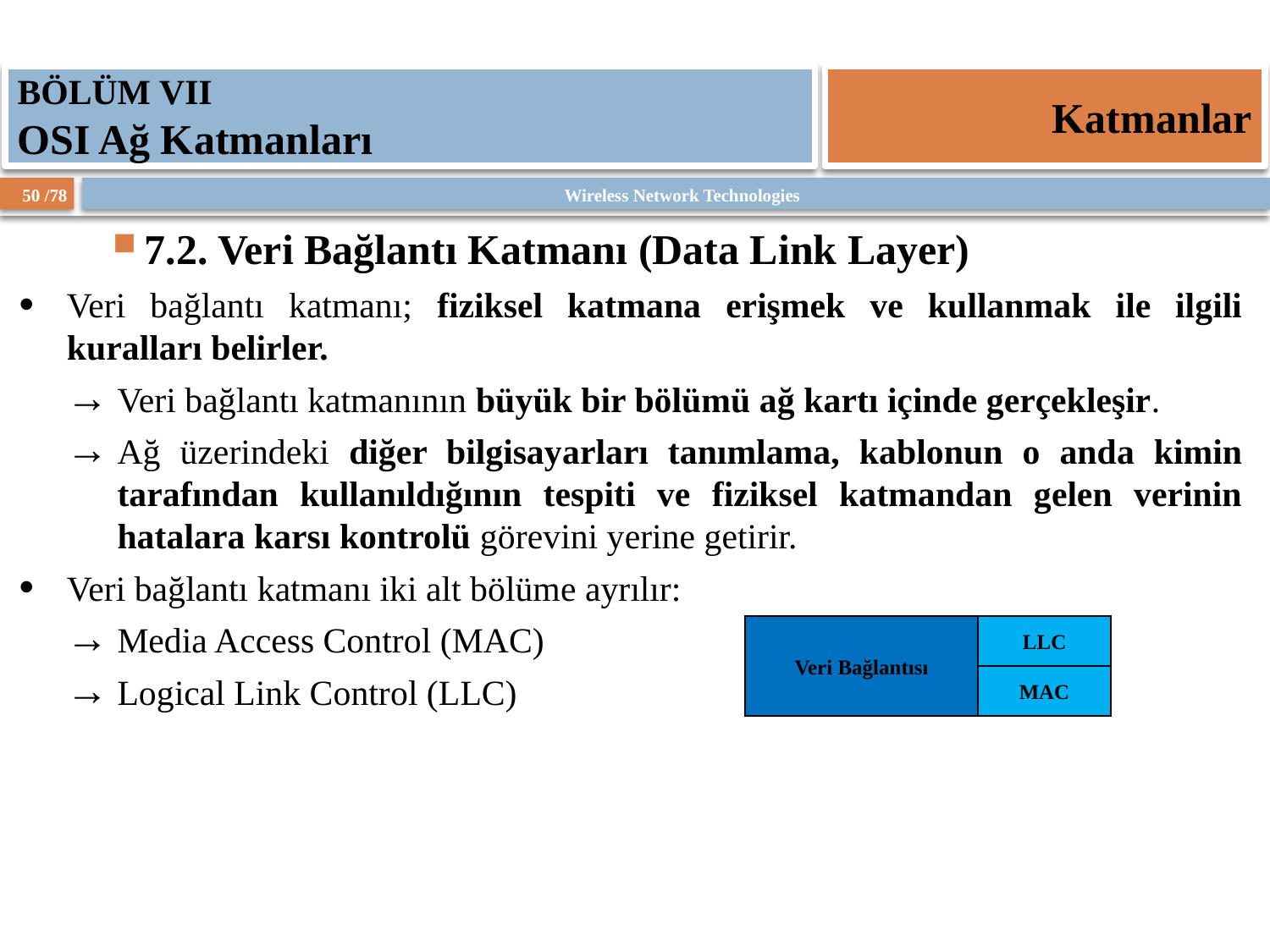

BÖLÜM VII
OSI Ağ Katmanları
Katmanlar
7.2. Veri Bağlantı Katmanı (Data Link Layer)
Veri bağlantı katmanı; fiziksel katmana erişmek ve kullanmak ile ilgili kuralları belirler.
Veri bağlantı katmanının büyük bir bölümü ağ kartı içinde gerçekleşir.
Ağ üzerindeki diğer bilgisayarları tanımlama, kablonun o anda kimin tarafından kullanıldığının tespiti ve fiziksel katmandan gelen verinin hatalara karsı kontrolü görevini yerine getirir.
Veri bağlantı katmanı iki alt bölüme ayrılır:
Media Access Control (MAC)
Logical Link Control (LLC)
| Veri Bağlantısı | LLC |
| --- | --- |
|  | MAC |